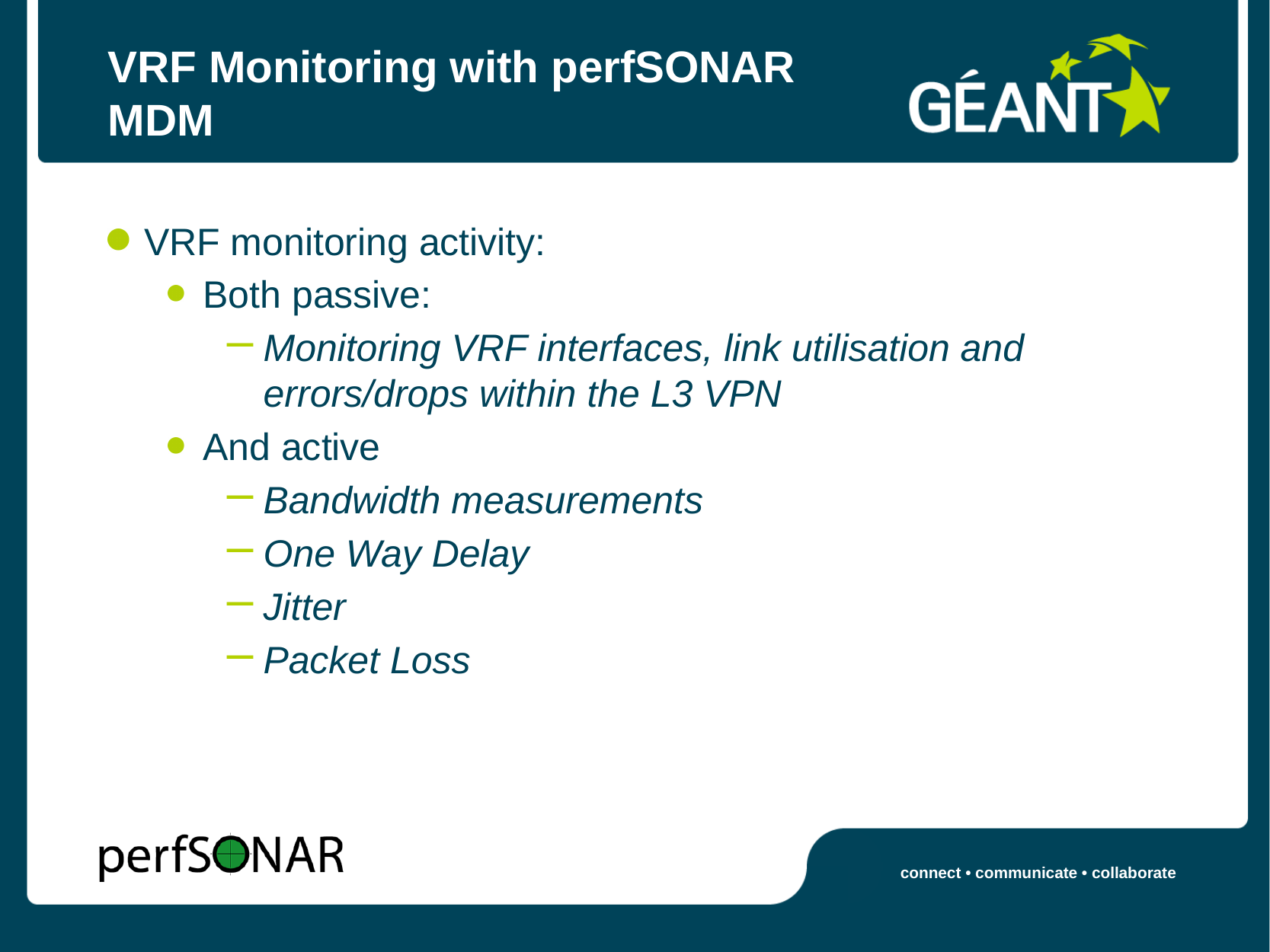

# VRF Monitoring with perfSONAR MDM
VRF monitoring activity:
Both passive:
Monitoring VRF interfaces, link utilisation and errors/drops within the L3 VPN
And active
Bandwidth measurements
One Way Delay
Jitter
Packet Loss